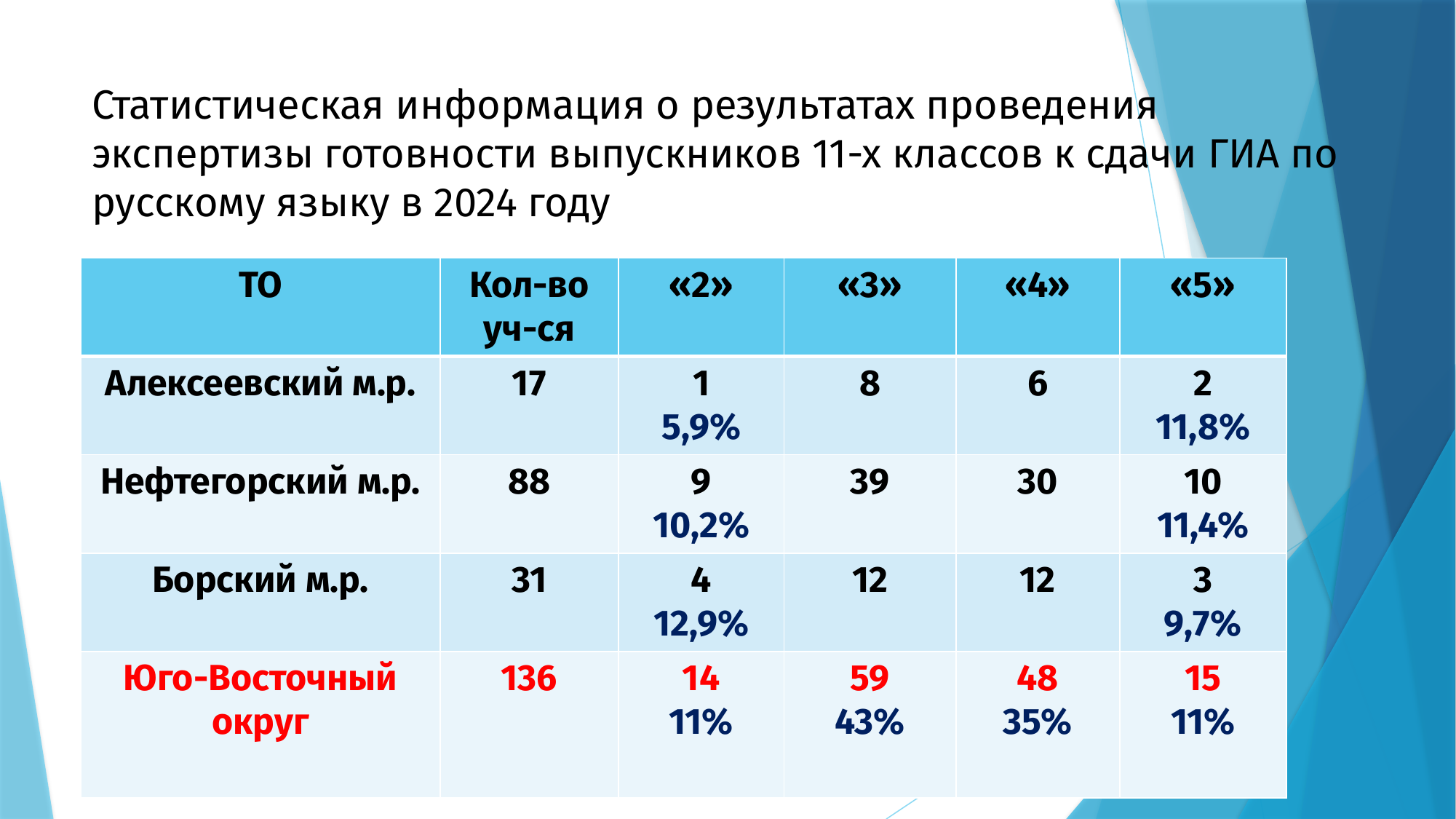

# Статистическая информация о результатах проведения экспертизы готовности выпускников 11-х классов к сдачи ГИА по русскому языку в 2024 году
| ТО | Кол-во уч-ся | «2» | «3» | «4» | «5» |
| --- | --- | --- | --- | --- | --- |
| Алексеевский м.р. | 17 | 1 5,9% | 8 | 6 | 2 11,8% |
| Нефтегорский м.р. | 88 | 9 10,2% | 39 | 30 | 10 11,4% |
| Борский м.р. | 31 | 4 12,9% | 12 | 12 | 3 9,7% |
| Юго-Восточный округ | 136 | 14 11% | 59 43% | 48 35% | 15 11% |